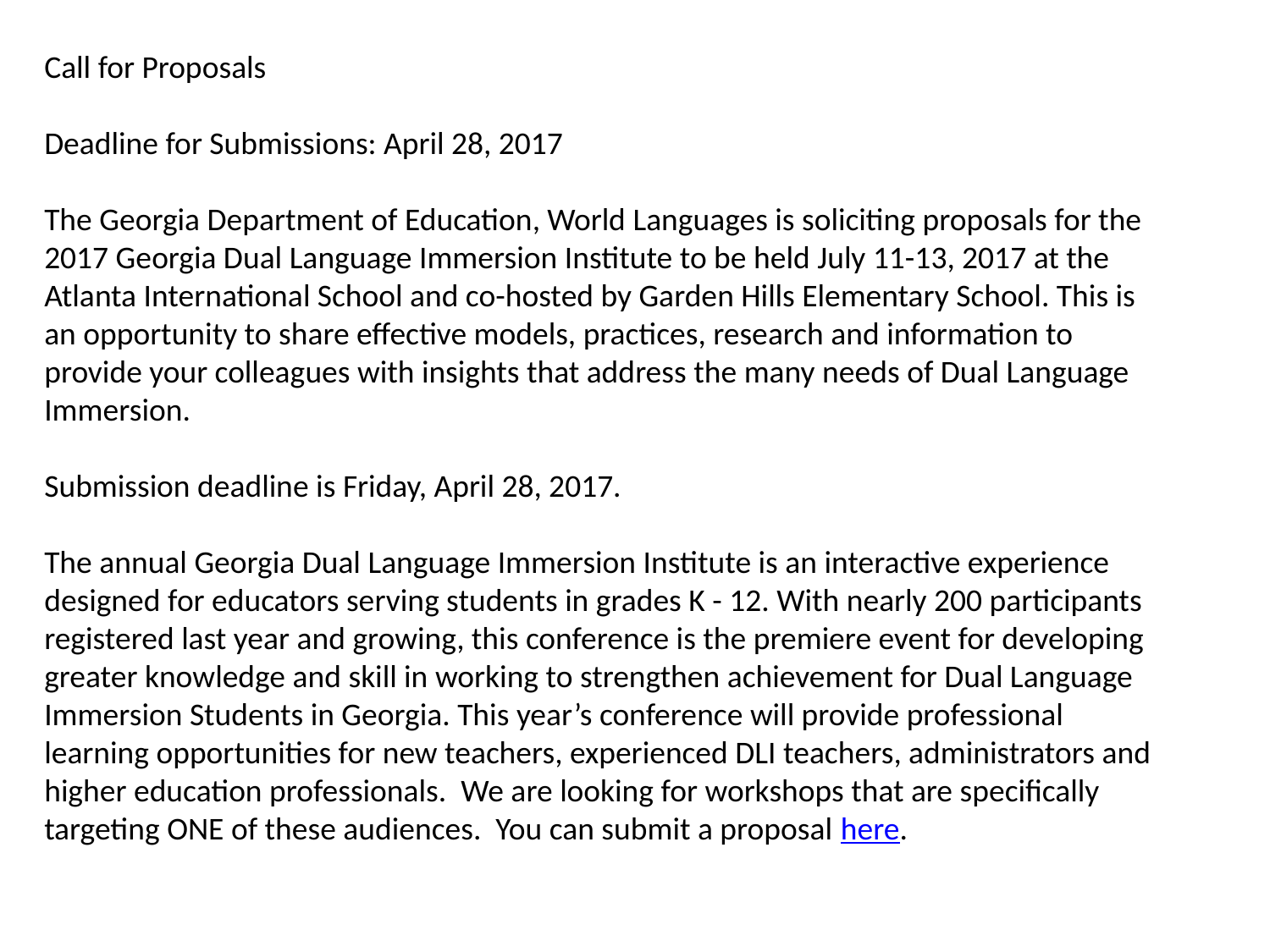

Call for Proposals
Deadline for Submissions: April 28, 2017

The Georgia Department of Education, World Languages is soliciting proposals for the 2017 Georgia Dual Language Immersion Institute to be held July 11-13, 2017 at the Atlanta International School and co-hosted by Garden Hills Elementary School. This is an opportunity to share effective models, practices, research and information to provide your colleagues with insights that address the many needs of Dual Language Immersion.

Submission deadline is Friday, April 28, 2017.

The annual Georgia Dual Language Immersion Institute is an interactive experience designed for educators serving students in grades K - 12. With nearly 200 participants registered last year and growing, this conference is the premiere event for developing greater knowledge and skill in working to strengthen achievement for Dual Language Immersion Students in Georgia. This year’s conference will provide professional learning opportunities for new teachers, experienced DLI teachers, administrators and higher education professionals.  We are looking for workshops that are specifically targeting ONE of these audiences.  You can submit a proposal here.